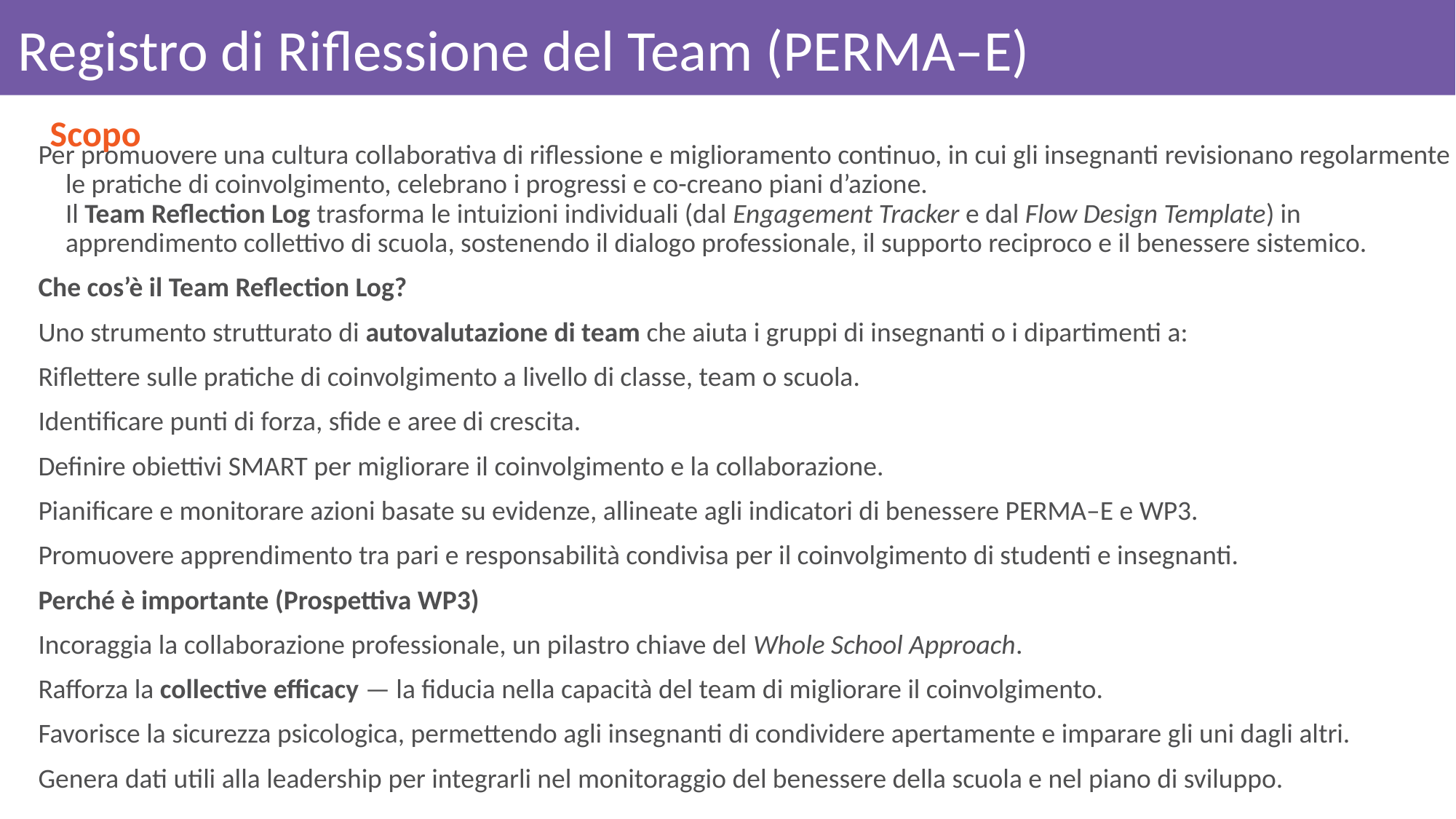

# Registro di Riflessione del Team (PERMA–E)
Scopo
Per promuovere una cultura collaborativa di riflessione e miglioramento continuo, in cui gli insegnanti revisionano regolarmente le pratiche di coinvolgimento, celebrano i progressi e co-creano piani d’azione.
Il Team Reflection Log trasforma le intuizioni individuali (dal Engagement Tracker e dal Flow Design Template) in apprendimento collettivo di scuola, sostenendo il dialogo professionale, il supporto reciproco e il benessere sistemico.
Che cos’è il Team Reflection Log?
Uno strumento strutturato di autovalutazione di team che aiuta i gruppi di insegnanti o i dipartimenti a:
Riflettere sulle pratiche di coinvolgimento a livello di classe, team o scuola.
Identificare punti di forza, sfide e aree di crescita.
Definire obiettivi SMART per migliorare il coinvolgimento e la collaborazione.
Pianificare e monitorare azioni basate su evidenze, allineate agli indicatori di benessere PERMA–E e WP3.
Promuovere apprendimento tra pari e responsabilità condivisa per il coinvolgimento di studenti e insegnanti.
Perché è importante (Prospettiva WP3)
Incoraggia la collaborazione professionale, un pilastro chiave del Whole School Approach.
Rafforza la collective efficacy — la fiducia nella capacità del team di migliorare il coinvolgimento.
Favorisce la sicurezza psicologica, permettendo agli insegnanti di condividere apertamente e imparare gli uni dagli altri.
Genera dati utili alla leadership per integrarli nel monitoraggio del benessere della scuola e nel piano di sviluppo.